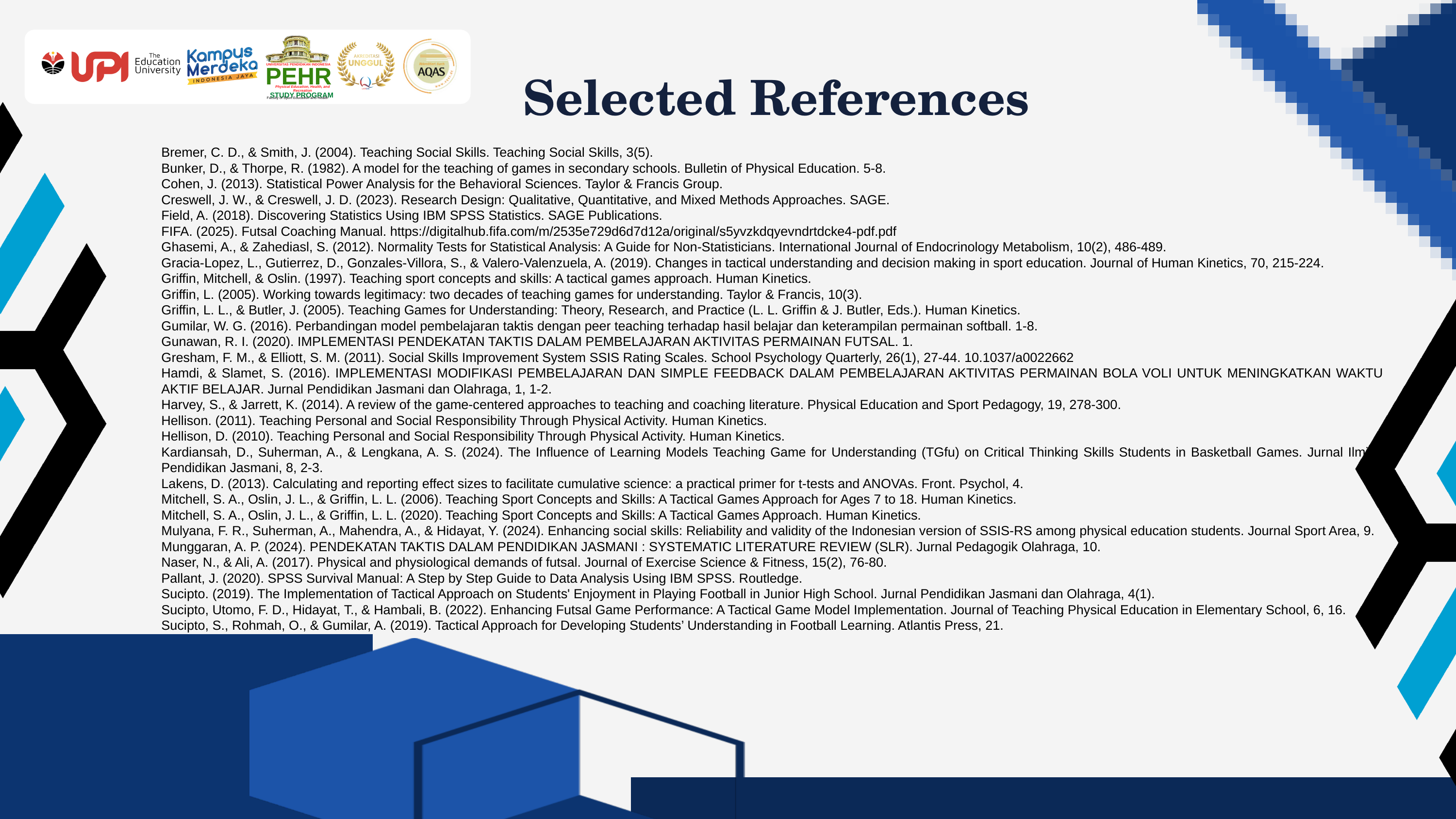

UNIVERSITAS PENDIDIKAN INDONESIA
PEHR
Physical Education, Health, and Recreation
STUDY PROGRAM
Faculty of Sport Education and Health
Selected References

Bremer, C. D., & Smith, J. (2004). Teaching Social Skills. Teaching Social Skills, 3(5).
Bunker, D., & Thorpe, R. (1982). A model for the teaching of games in secondary schools. Bulletin of Physical Education. 5-8.
Cohen, J. (2013). Statistical Power Analysis for the Behavioral Sciences. Taylor & Francis Group.
Creswell, J. W., & Creswell, J. D. (2023). Research Design: Qualitative, Quantitative, and Mixed Methods Approaches. SAGE.
Field, A. (2018). Discovering Statistics Using IBM SPSS Statistics. SAGE Publications.
FIFA. (2025). Futsal Coaching Manual. https://digitalhub.fifa.com/m/2535e729d6d7d12a/original/s5yvzkdqyevndrtdcke4-pdf.pdf
Ghasemi, A., & Zahediasl, S. (2012). Normality Tests for Statistical Analysis: A Guide for Non-Statisticians. International Journal of Endocrinology Metabolism, 10(2), 486-489.
Gracia-Lopez, L., Gutierrez, D., Gonzales-Villora, S., & Valero-Valenzuela, A. (2019). Changes in tactical understanding and decision making in sport education. Journal of Human Kinetics, 70, 215-224.
Griffin, Mitchell, & Oslin. (1997). Teaching sport concepts and skills: A tactical games approach. Human Kinetics.
Griffin, L. (2005). Working towards legitimacy: two decades of teaching games for understanding. Taylor & Francis, 10(3).
Griffin, L. L., & Butler, J. (2005). Teaching Games for Understanding: Theory, Research, and Practice (L. L. Griffin & J. Butler, Eds.). Human Kinetics.
Gumilar, W. G. (2016). Perbandingan model pembelajaran taktis dengan peer teaching terhadap hasil belajar dan keterampilan permainan softball. 1-8.
Gunawan, R. I. (2020). IMPLEMENTASI PENDEKATAN TAKTIS DALAM PEMBELAJARAN AKTIVITAS PERMAINAN FUTSAL. 1.
Gresham, F. M., & Elliott, S. M. (2011). Social Skills Improvement System SSIS Rating Scales. School Psychology Quarterly, 26(1), 27-44. 10.1037/a0022662
Hamdi, & Slamet, S. (2016). IMPLEMENTASI MODIFIKASI PEMBELAJARAN DAN SIMPLE FEEDBACK DALAM PEMBELAJARAN AKTIVITAS PERMAINAN BOLA VOLI UNTUK MENINGKATKAN WAKTU AKTIF BELAJAR. Jurnal Pendidikan Jasmani dan Olahraga, 1, 1-2.
Harvey, S., & Jarrett, K. (2014). A review of the game-centered approaches to teaching and coaching literature. Physical Education and Sport Pedagogy, 19, 278-300.
Hellison. (2011). Teaching Personal and Social Responsibility Through Physical Activity. Human Kinetics.
Hellison, D. (2010). Teaching Personal and Social Responsibility Through Physical Activity. Human Kinetics.
Kardiansah, D., Suherman, A., & Lengkana, A. S. (2024). The Influence of Learning Models Teaching Game for Understanding (TGfu) on Critical Thinking Skills Students in Basketball Games. Jurnal Ilmiah Pendidikan Jasmani, 8, 2-3.
Lakens, D. (2013). Calculating and reporting effect sizes to facilitate cumulative science: a practical primer for t-tests and ANOVAs. Front. Psychol, 4.
Mitchell, S. A., Oslin, J. L., & Griffin, L. L. (2006). Teaching Sport Concepts and Skills: A Tactical Games Approach for Ages 7 to 18. Human Kinetics.
Mitchell, S. A., Oslin, J. L., & Griffin, L. L. (2020). Teaching Sport Concepts and Skills: A Tactical Games Approach. Human Kinetics.
Mulyana, F. R., Suherman, A., Mahendra, A., & Hidayat, Y. (2024). Enhancing social skills: Reliability and validity of the Indonesian version of SSIS-RS among physical education students. Journal Sport Area, 9.
Munggaran, A. P. (2024). PENDEKATAN TAKTIS DALAM PENDIDIKAN JASMANI : SYSTEMATIC LITERATURE REVIEW (SLR). Jurnal Pedagogik Olahraga, 10.
Naser, N., & Ali, A. (2017). Physical and physiological demands of futsal. Journal of Exercise Science & Fitness, 15(2), 76-80.
Pallant, J. (2020). SPSS Survival Manual: A Step by Step Guide to Data Analysis Using IBM SPSS. Routledge.
Sucipto. (2019). The Implementation of Tactical Approach on Students' Enjoyment in Playing Football in Junior High School. Jurnal Pendidikan Jasmani dan Olahraga, 4(1).
Sucipto, Utomo, F. D., Hidayat, T., & Hambali, B. (2022). Enhancing Futsal Game Performance: A Tactical Game Model Implementation. Journal of Teaching Physical Education in Elementary School, 6, 16.
Sucipto, S., Rohmah, O., & Gumilar, A. (2019). Tactical Approach for Developing Students’ Understanding in Football Learning. Atlantis Press, 21.